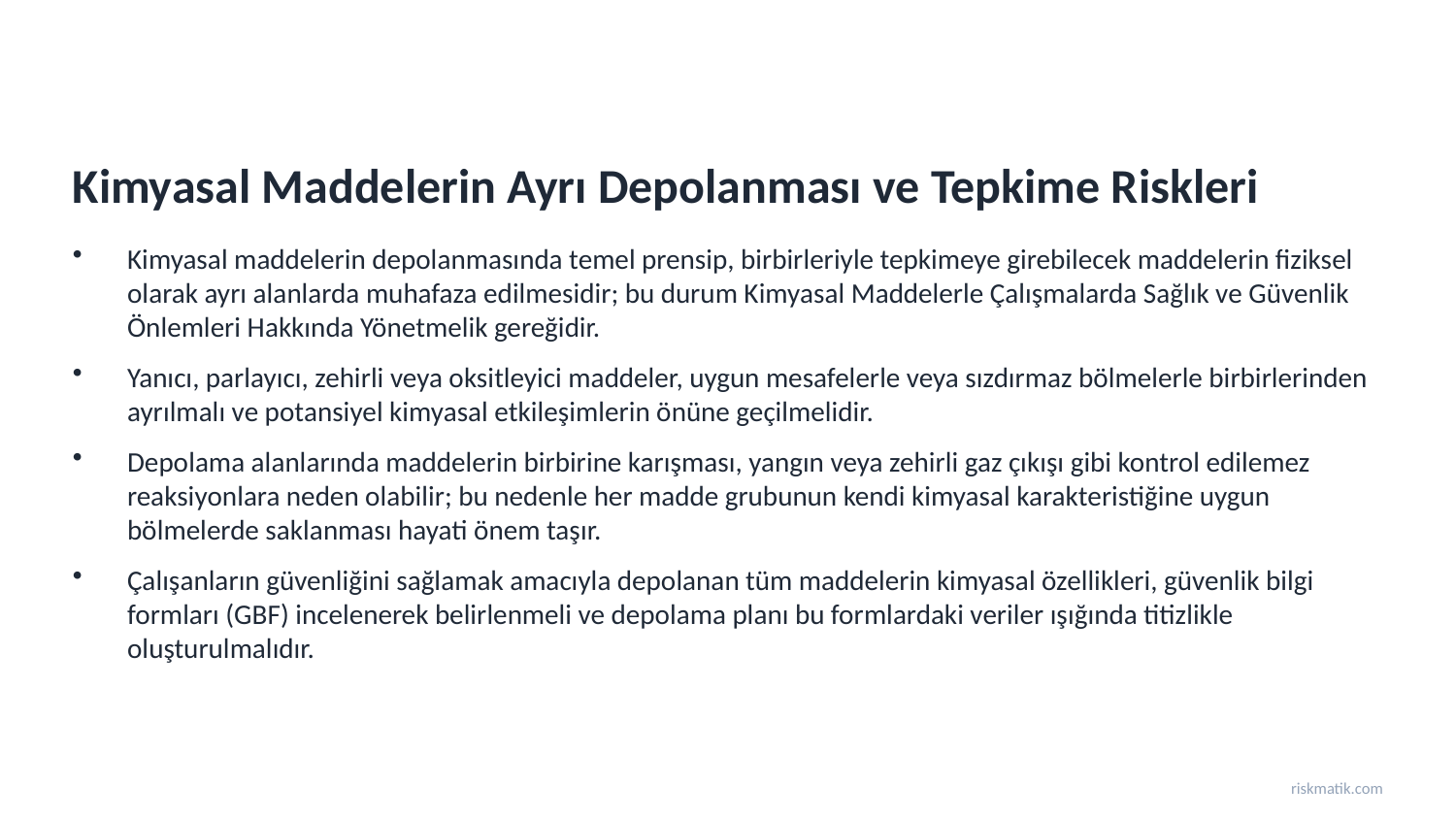

Kimyasal Maddelerin Ayrı Depolanması ve Tepkime Riskleri
Kimyasal maddelerin depolanmasında temel prensip, birbirleriyle tepkimeye girebilecek maddelerin fiziksel olarak ayrı alanlarda muhafaza edilmesidir; bu durum Kimyasal Maddelerle Çalışmalarda Sağlık ve Güvenlik Önlemleri Hakkında Yönetmelik gereğidir.
Yanıcı, parlayıcı, zehirli veya oksitleyici maddeler, uygun mesafelerle veya sızdırmaz bölmelerle birbirlerinden ayrılmalı ve potansiyel kimyasal etkileşimlerin önüne geçilmelidir.
Depolama alanlarında maddelerin birbirine karışması, yangın veya zehirli gaz çıkışı gibi kontrol edilemez reaksiyonlara neden olabilir; bu nedenle her madde grubunun kendi kimyasal karakteristiğine uygun bölmelerde saklanması hayati önem taşır.
Çalışanların güvenliğini sağlamak amacıyla depolanan tüm maddelerin kimyasal özellikleri, güvenlik bilgi formları (GBF) incelenerek belirlenmeli ve depolama planı bu formlardaki veriler ışığında titizlikle oluşturulmalıdır.
riskmatik.com